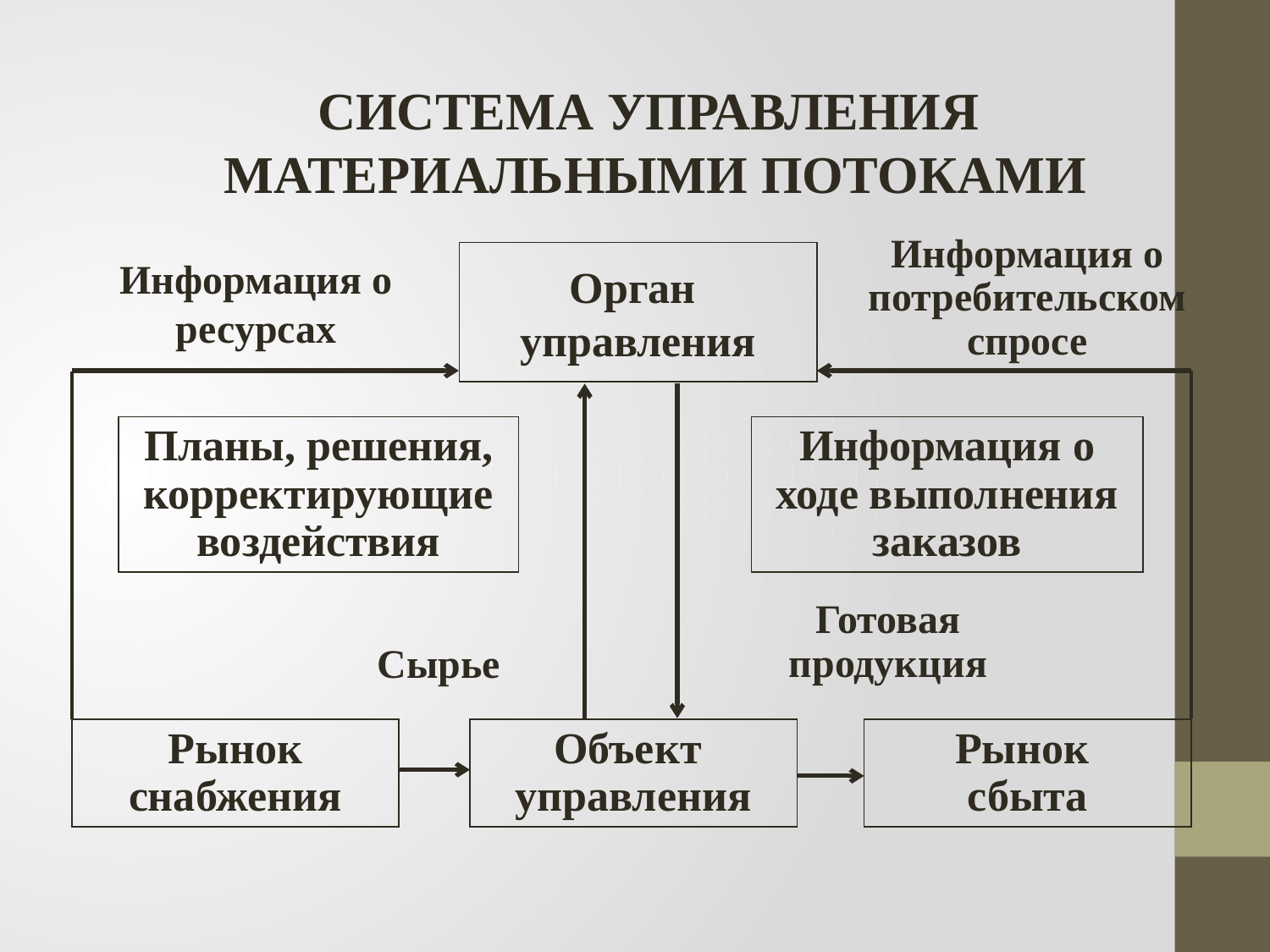

Система управления
материальными потоками
Информация о потребительском спросе

Орган
управления

Информация о ресурсах
Планы, решения, корректирующие воздействия
Информация о ходе выполнения заказов
Готовая продукция
Сырье
Рынок снабжения
Объект
управления
Рынок
сбыта